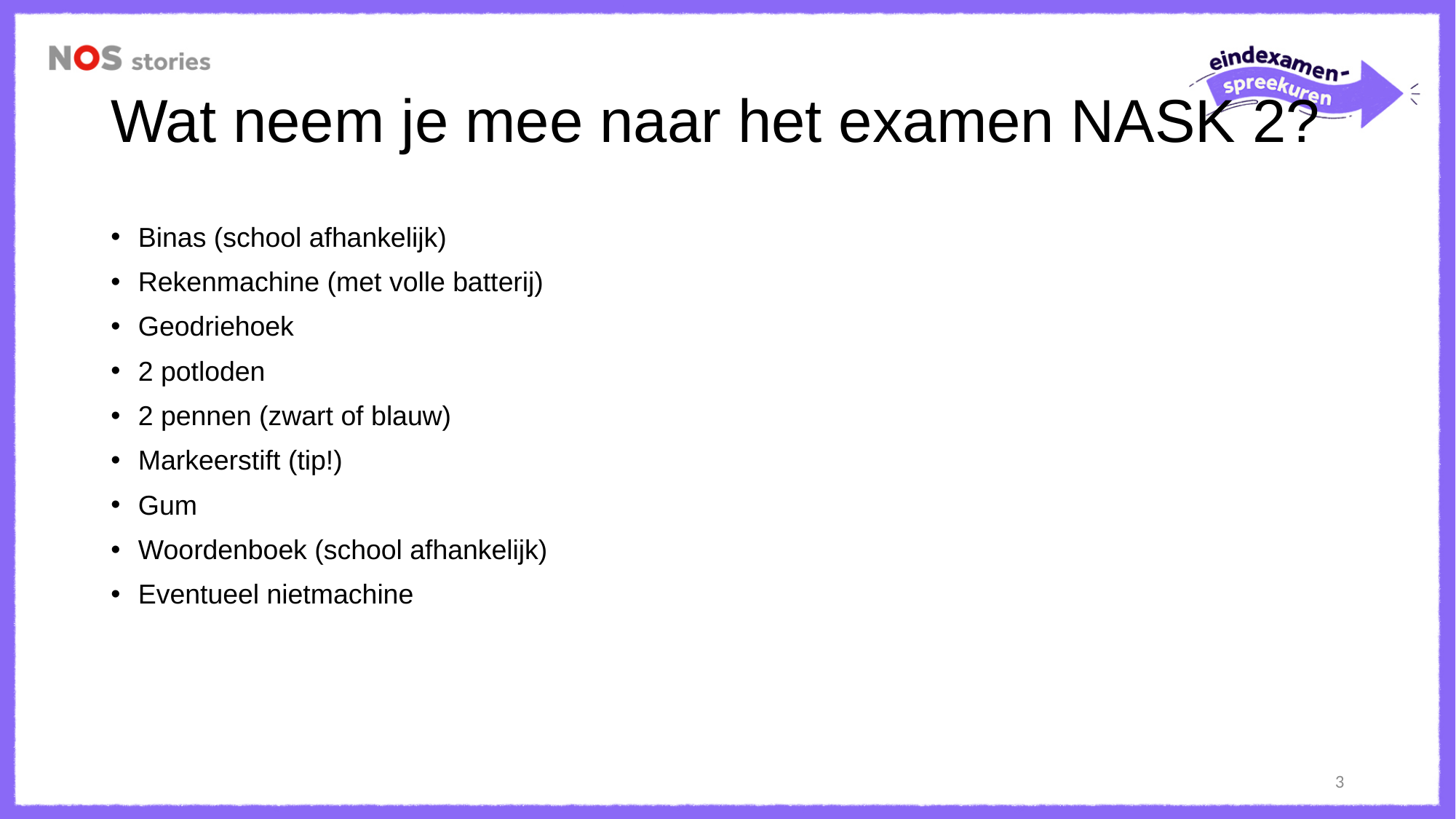

# Wat neem je mee naar het examen NASK 2?
Binas (school afhankelijk)
Rekenmachine (met volle batterij)
Geodriehoek
2 potloden
2 pennen (zwart of blauw)
Markeerstift (tip!)
Gum
Woordenboek (school afhankelijk)
Eventueel nietmachine

3